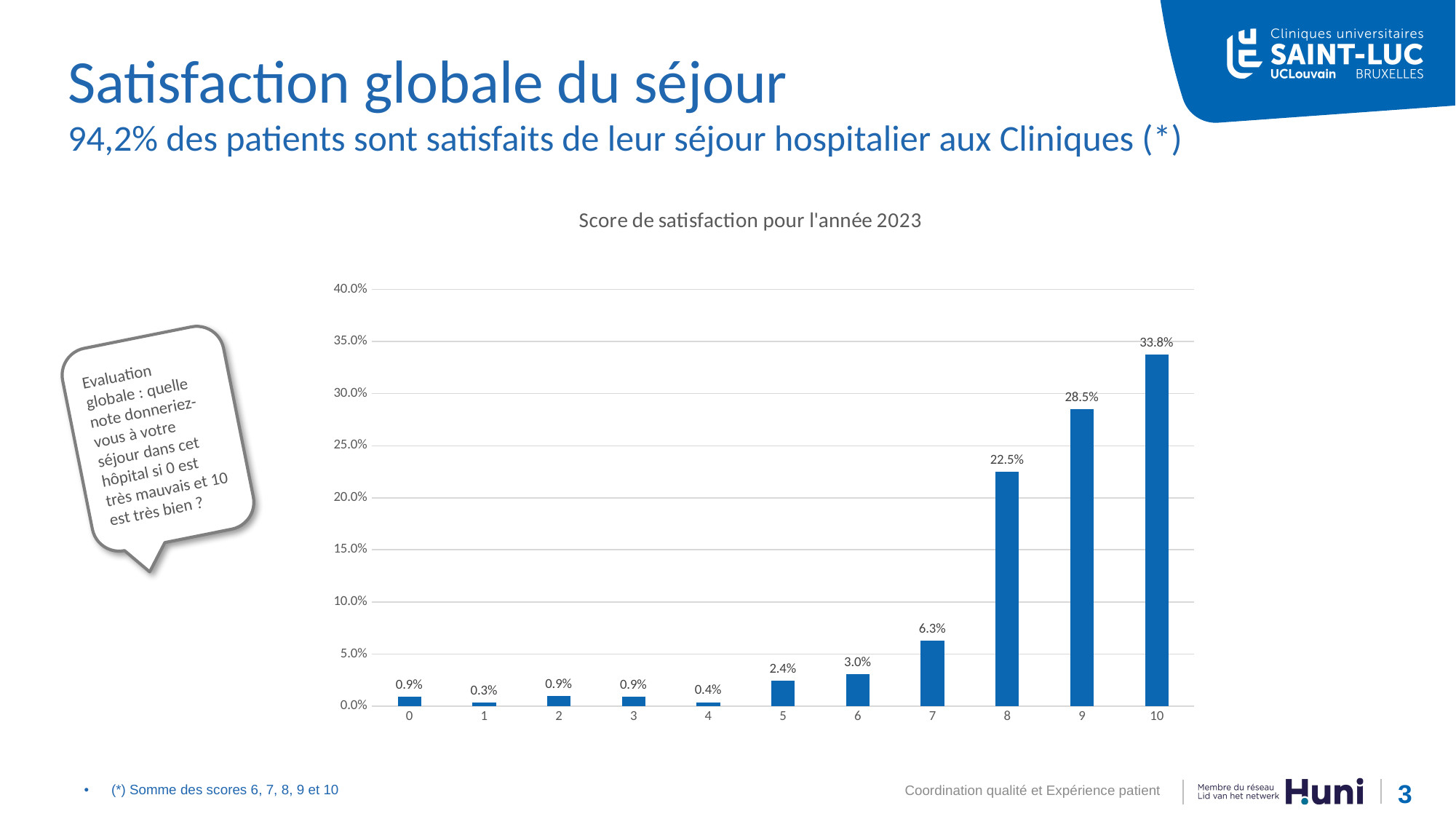

Satisfaction globale du séjour
94,2% des patients sont satisfaits de leur séjour hospitalier aux Cliniques (*)

### Chart: Score de satisfaction pour l'année 2023

| Category | % |
|---|---|
| 0 | 0.008928571428571428 |
| 1 | 0.0031512605042016808 |
| 2 | 0.009453781512605041 |
| 3 | 0.008928571428571428 |
| 4 | 0.003676470588235294 |
| 5 | 0.02415966386554622 |
| 6 | 0.03046218487394958 |
| 7 | 0.06302521008403361 |
| 8 | 0.22531512605042017 |
| 9 | 0.2851890756302521 |
| 10 | 0.33771008403361347 |
Evaluation globale : quelle note donneriez-vous à votre séjour dans cet hôpital si 0 est très mauvais et 10 est très bien ?
3
(*) Somme des scores 6, 7, 8, 9 et 10
Coordination qualité et Expérience patient